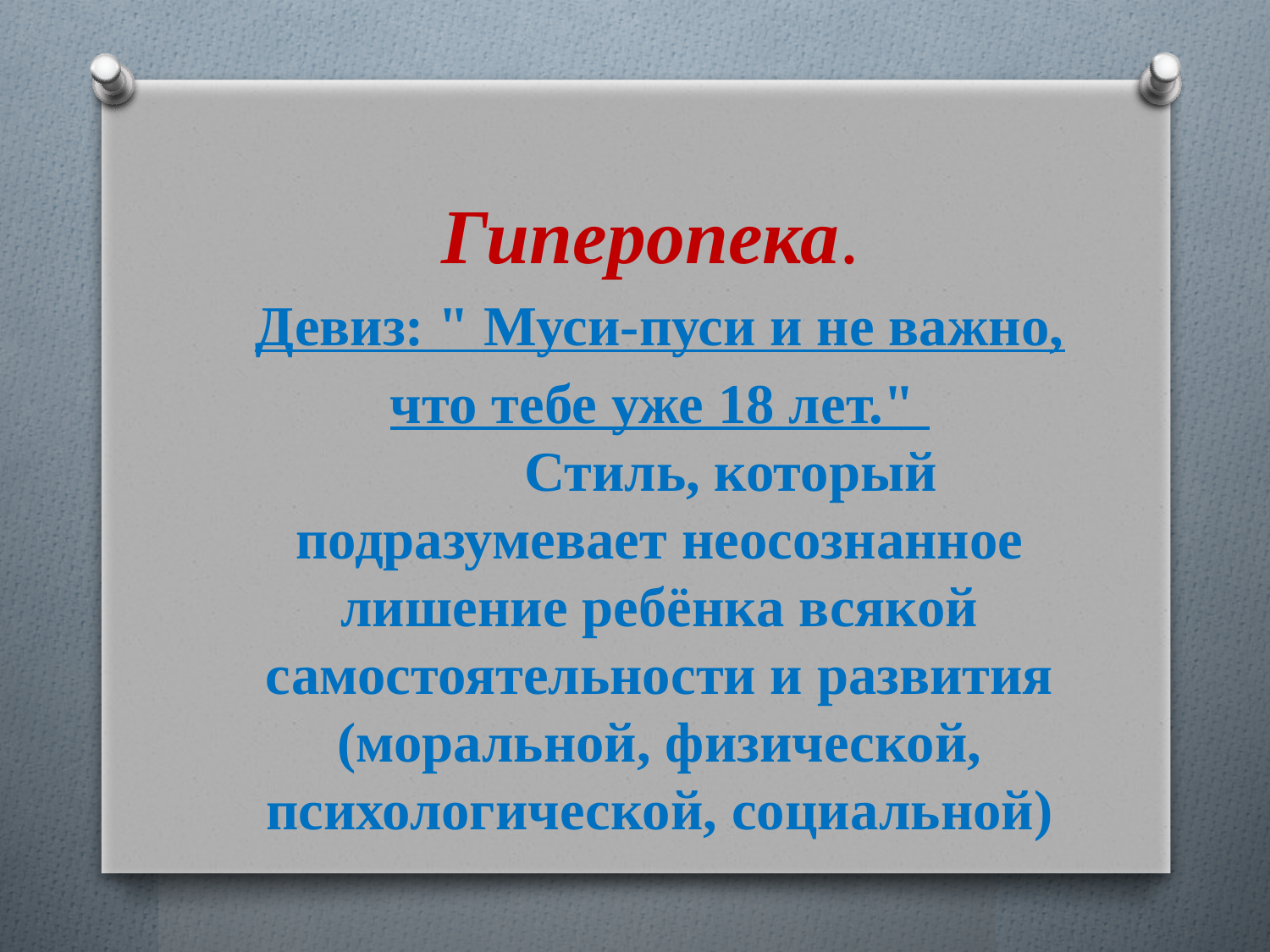

Гиперопека.
Девиз: " Муси-пуси и не важно, что тебе уже 18 лет."
          Стиль, который подразумевает неосознанное лишение ребёнка всякой самостоятельности и развития (моральной, физической, психологической, социальной)